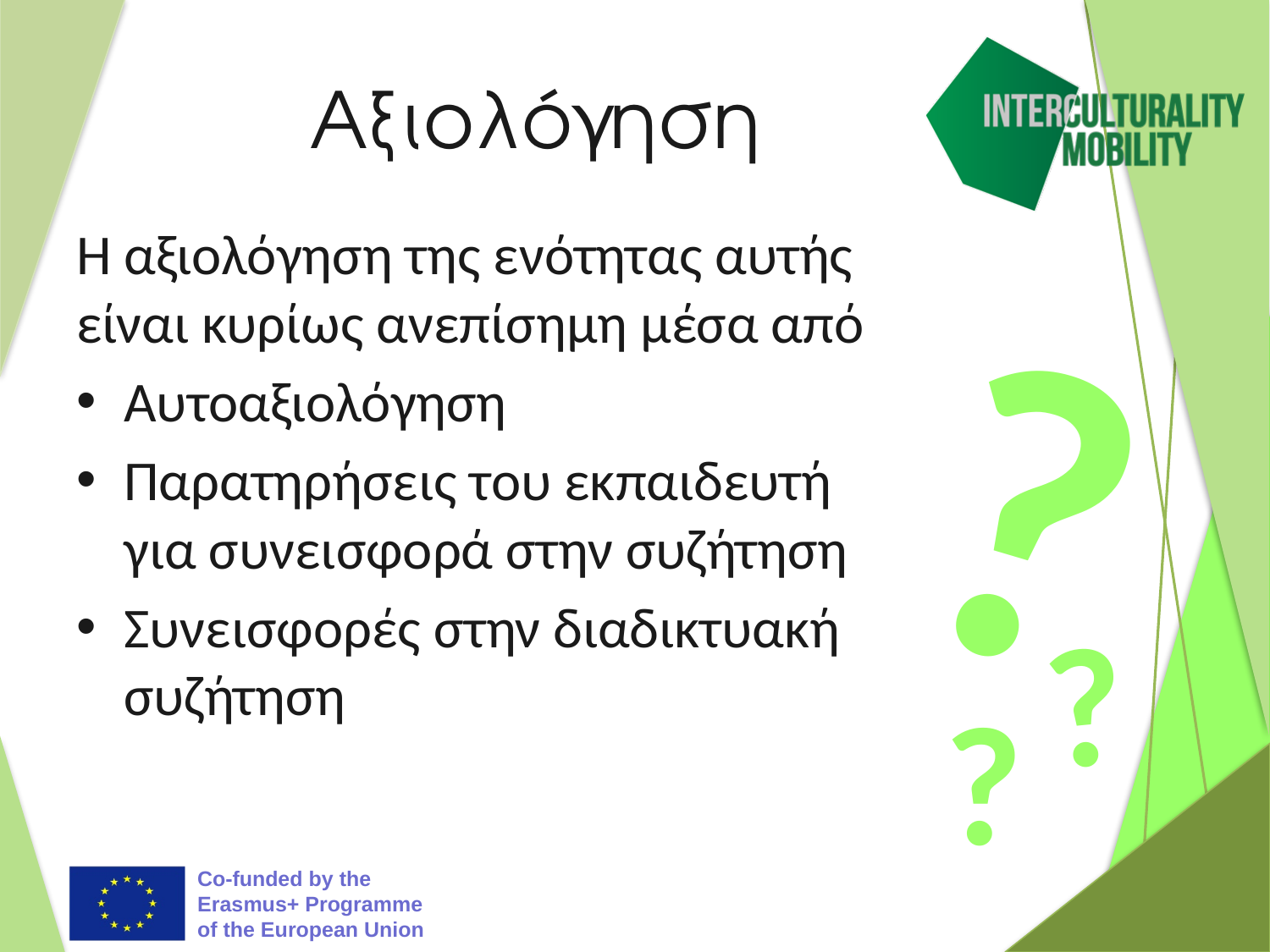

# Αξιολόγηση
Η αξιολόγηση της ενότητας αυτής είναι κυρίως ανεπίσημη μέσα από
Αυτοαξιολόγηση
Παρατηρήσεις του εκπαιδευτή για συνεισφορά στην συζήτηση
Συνεισφορές στην διαδικτυακή συζήτηση